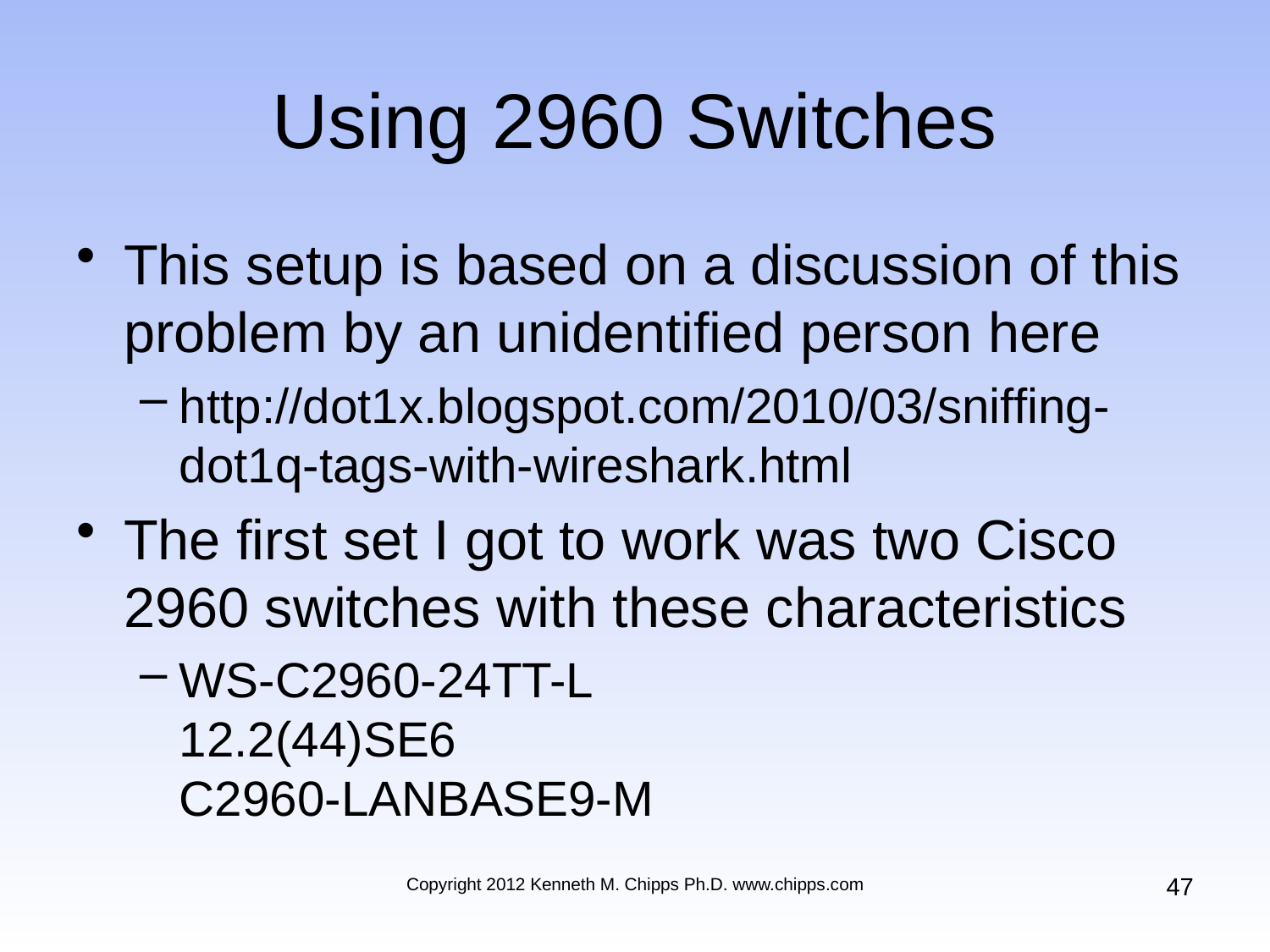

# Using 2960 Switches
This setup is based on a discussion of this problem by an unidentified person here
http://dot1x.blogspot.com/2010/03/sniffing-dot1q-tags-with-wireshark.html
The first set I got to work was two Cisco 2960 switches with these characteristics
WS-C2960-24TT-L
12.2(44)SE6
C2960-LANBASE9-M
47
Copyright 2012 Kenneth M. Chipps Ph.D. www.chipps.com